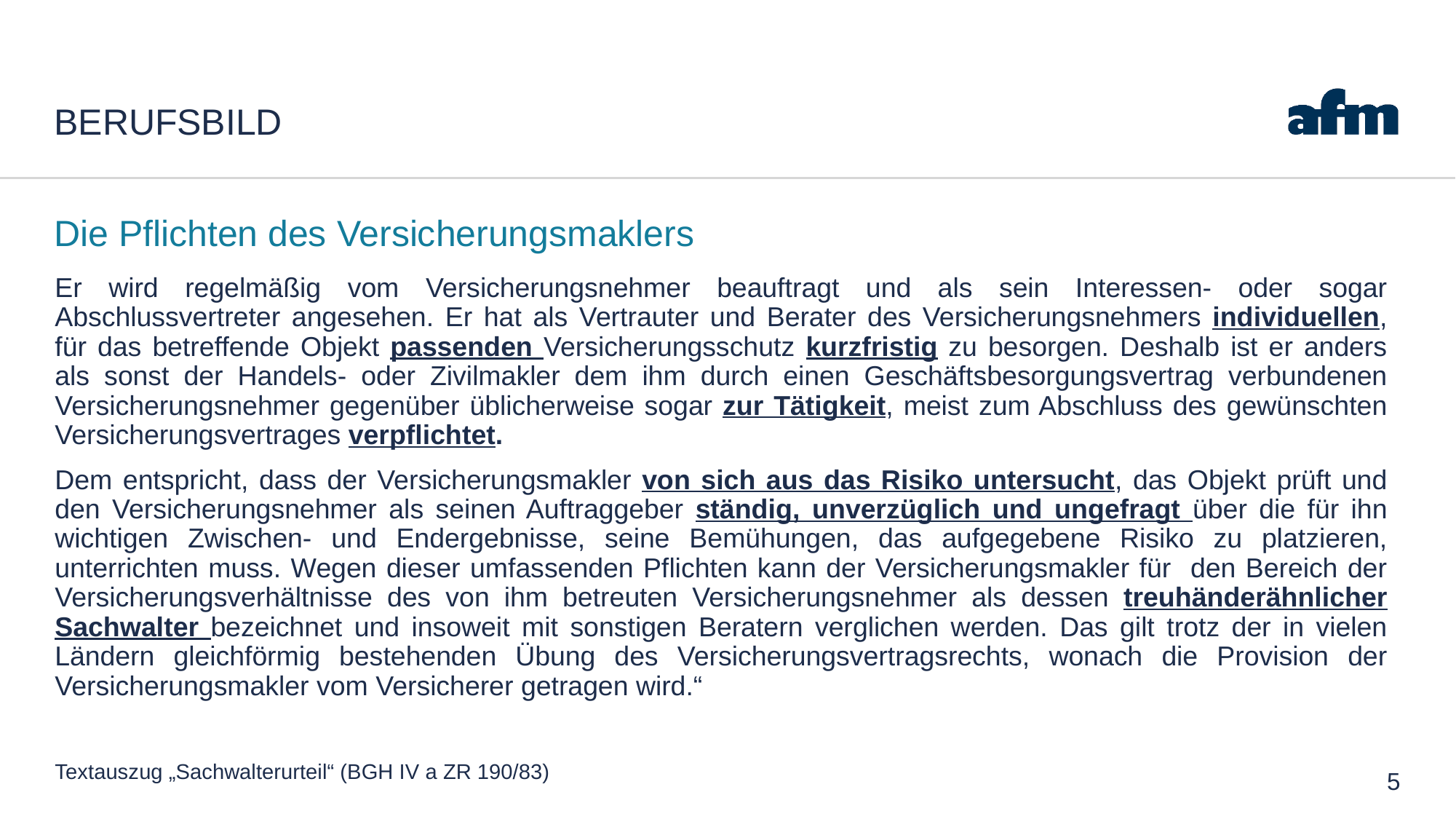

# Berufsbild
Die Pflichten des Versicherungsmaklers

Er wird regelmäßig vom Versicherungsnehmer beauftragt und als sein Interessen‐ oder sogar Abschlussvertreter angesehen. Er hat als Vertrauter und Berater des Versicherungsnehmers individuellen, für das betreffende Objekt passenden Versicherungsschutz kurzfristig zu besorgen. Deshalb ist er anders als sonst der Handels‐ oder Zivilmakler dem ihm durch einen Geschäftsbesorgungsvertrag verbundenen Versicherungsnehmer gegenüber üblicherweise sogar zur Tätigkeit, meist zum Abschluss des gewünschten Versicherungsvertrages verpflichtet.
Dem entspricht, dass der Versicherungsmakler von sich aus das Risiko untersucht, das Objekt prüft und den Versicherungsnehmer als seinen Auftraggeber ständig, unverzüglich und ungefragt über die für ihn wichtigen Zwischen‐ und Endergebnisse, seine Bemühungen, das aufgegebene Risiko zu platzieren, unterrichten muss. Wegen dieser umfassenden Pflichten kann der Versicherungsmakler für  den Bereich der Versicherungsverhältnisse des von ihm betreuten Versicherungsnehmer als dessen treuhänderähnlicher Sachwalter bezeichnet und insoweit mit sonstigen Beratern verglichen werden. Das gilt trotz der in vielen Ländern gleichförmig bestehenden Übung des Versicherungsvertragsrechts, wonach die Provision der Versicherungsmakler vom Versicherer getragen wird.“

Textauszug „Sachwalterurteil“ (BGH IV a ZR 190/83)

5